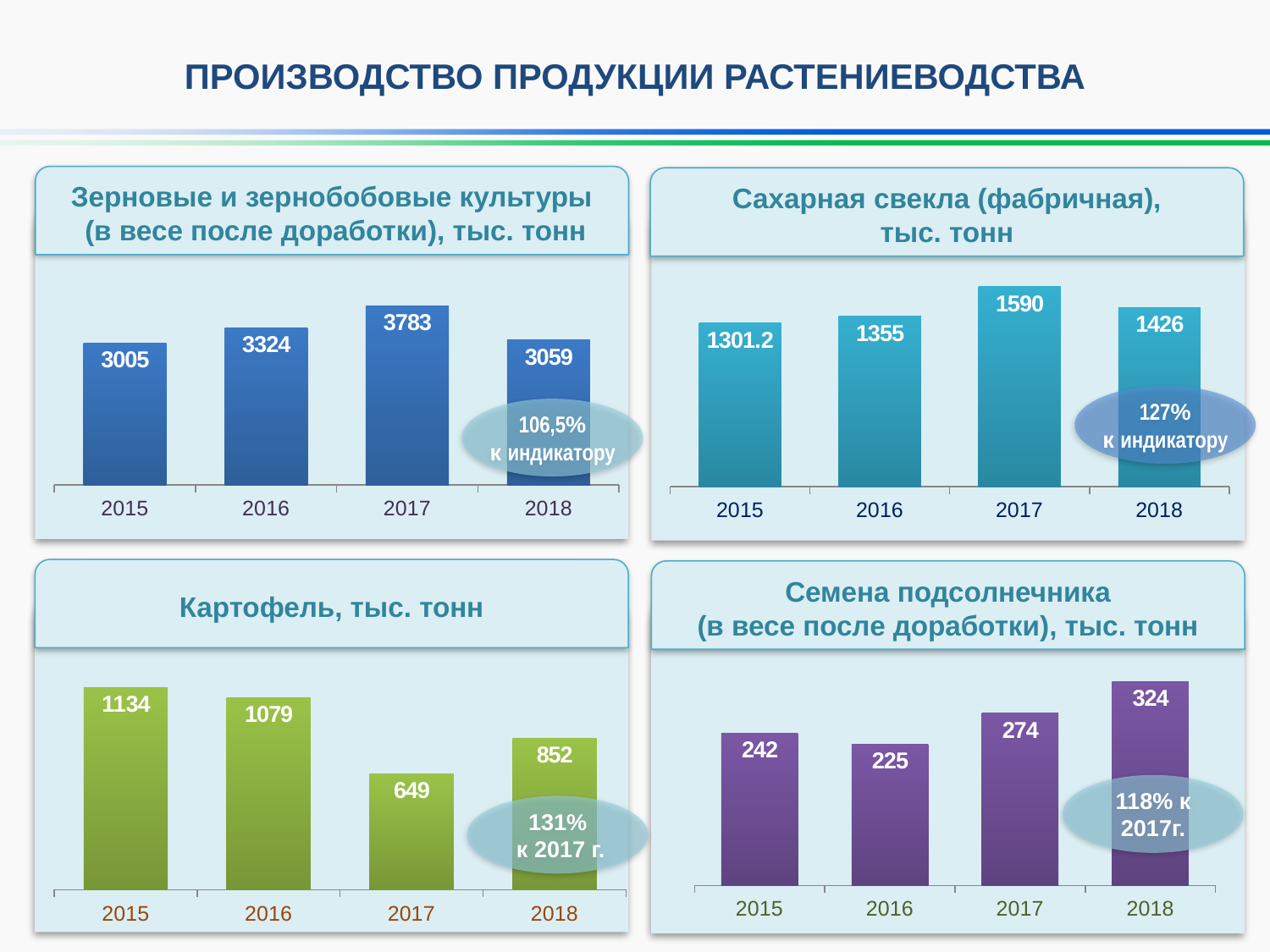

ПРОИЗВОДСТВО ПРОДУКЦИИ РАСТЕНИЕВОДСТВА
Зерновые и зернобобовые культуры
 (в весе после доработки), тыс. тонн

Сахарная свекла (фабричная),
тыс. тонн

Картофель, тыс. тонн

Семена подсолнечника
(в весе после доработки), тыс. тонн

### Chart

| Category | Столбец1 |
|---|---|
| 2015 | 1301.2 |
| 2016 | 1355.0 |
| 2017 | 1590.0 |
| 2018 | 1426.0 |

### Chart

| Category | Столбец1 |
|---|---|
| 2015 | 3005.4 |
| 2016 | 3324.0 |
| 2017 | 3783.0 |
| 2018 | 3059.0 |
127%
к индикатору
106,5%
к индикатору

### Chart

| Category | Цельномолочные изделия, тыс.тонн |
|---|---|
| 2015 | 242.0 |
| 2016 | 225.0 |
| 2017 | 274.0 |
| 2018 | 324.0 |

### Chart

| Category | Столбец1 |
|---|---|
| 2015 | 1134.0 |
| 2016 | 1079.0 |
| 2017 | 649.0 |
| 2018 | 852.0 |
118% к 2017г.
131%
 к 2017 г.